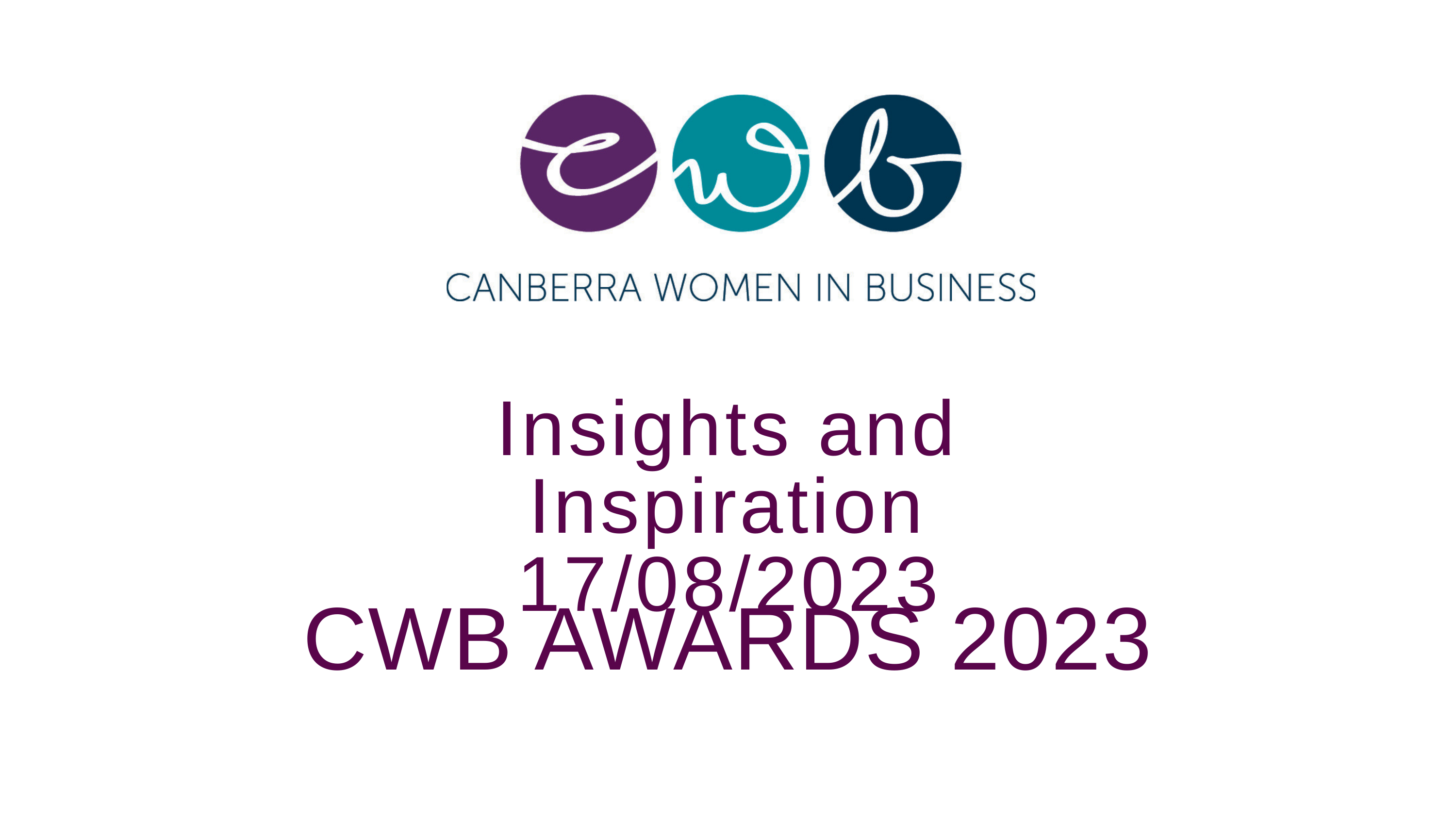

Insights and Inspiration 17/08/2023

CWB AWARDS 2023
Version 1.0